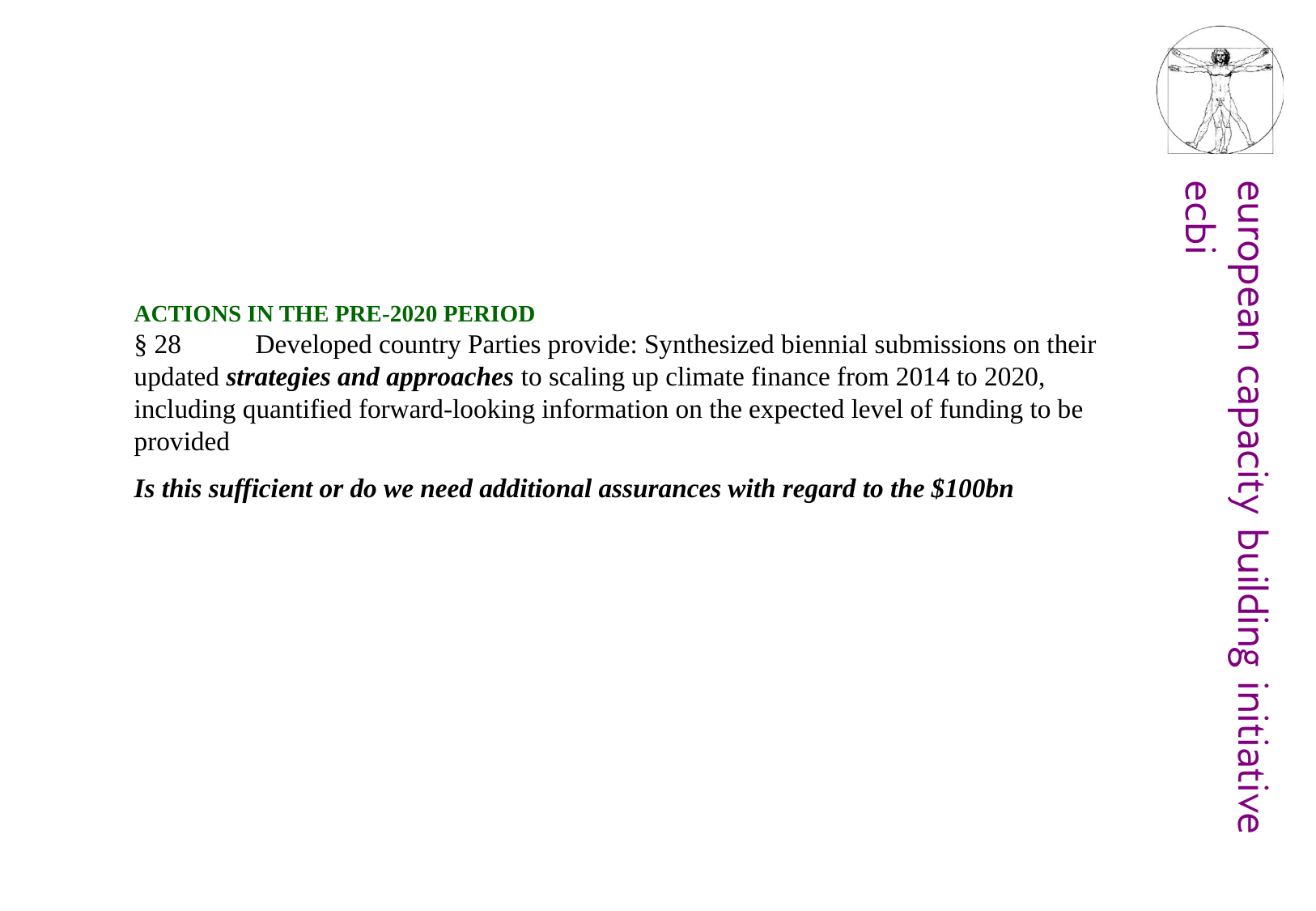

ACTIONS IN THE PRE-2020 PERIOD
§ 28	Developed country Parties provide: Synthesized biennial submissions on their updated strategies and approaches to scaling up climate finance from 2014 to 2020, including quantified forward-looking information on the expected level of funding to be provided
Is this sufficient or do we need additional assurances with regard to the $100bn